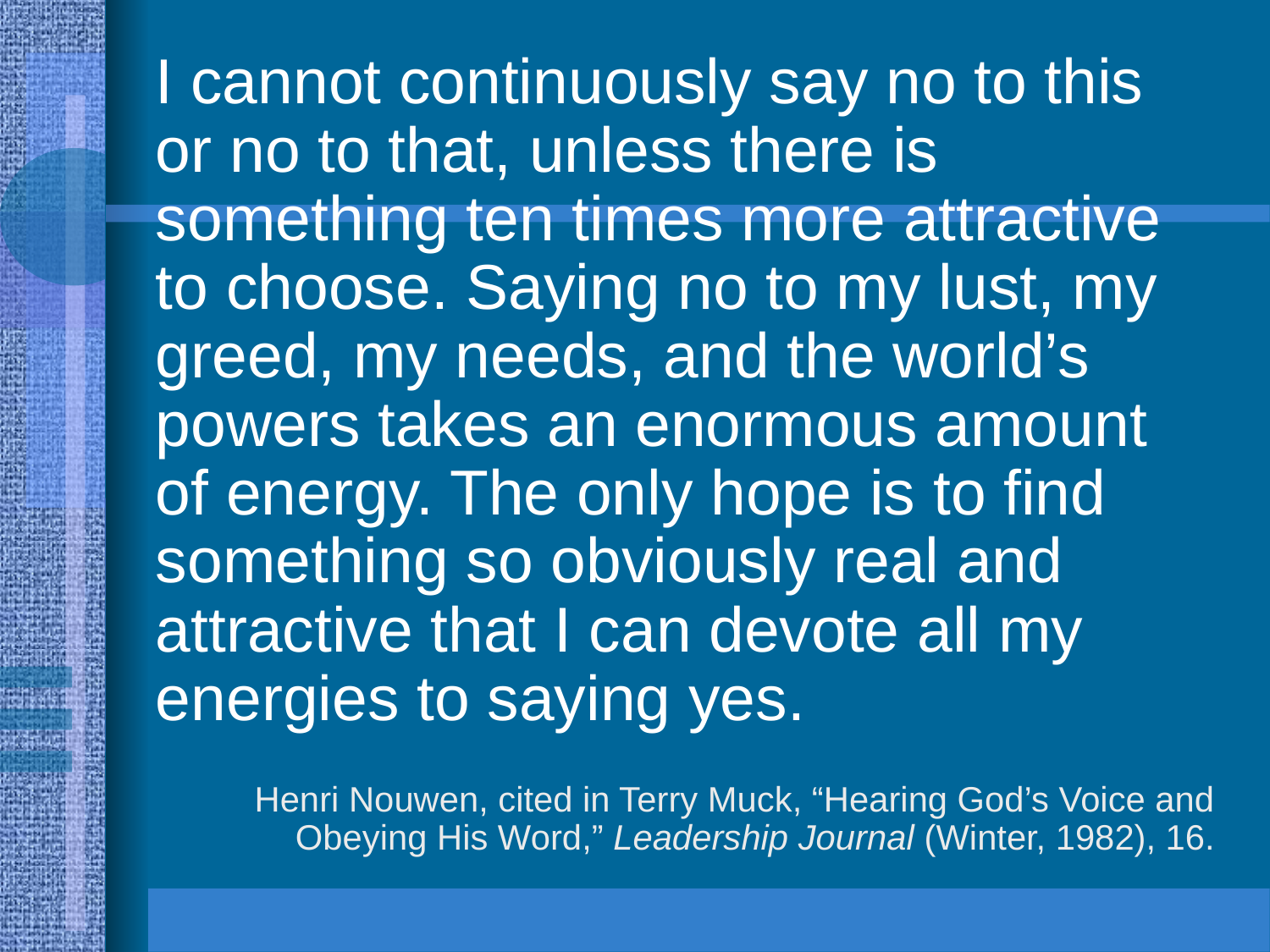

I cannot continuously say no to this or no to that, unless there is something ten times more attractive to choose. Saying no to my lust, my greed, my needs, and the world’s powers takes an enormous amount of energy. The only hope is to find something so obviously real and attractive that I can devote all my energies to saying yes.

	Henri Nouwen, cited in Terry Muck, “Hearing God’s Voice and Obeying His Word,” Leadership Journal (Winter, 1982), 16.